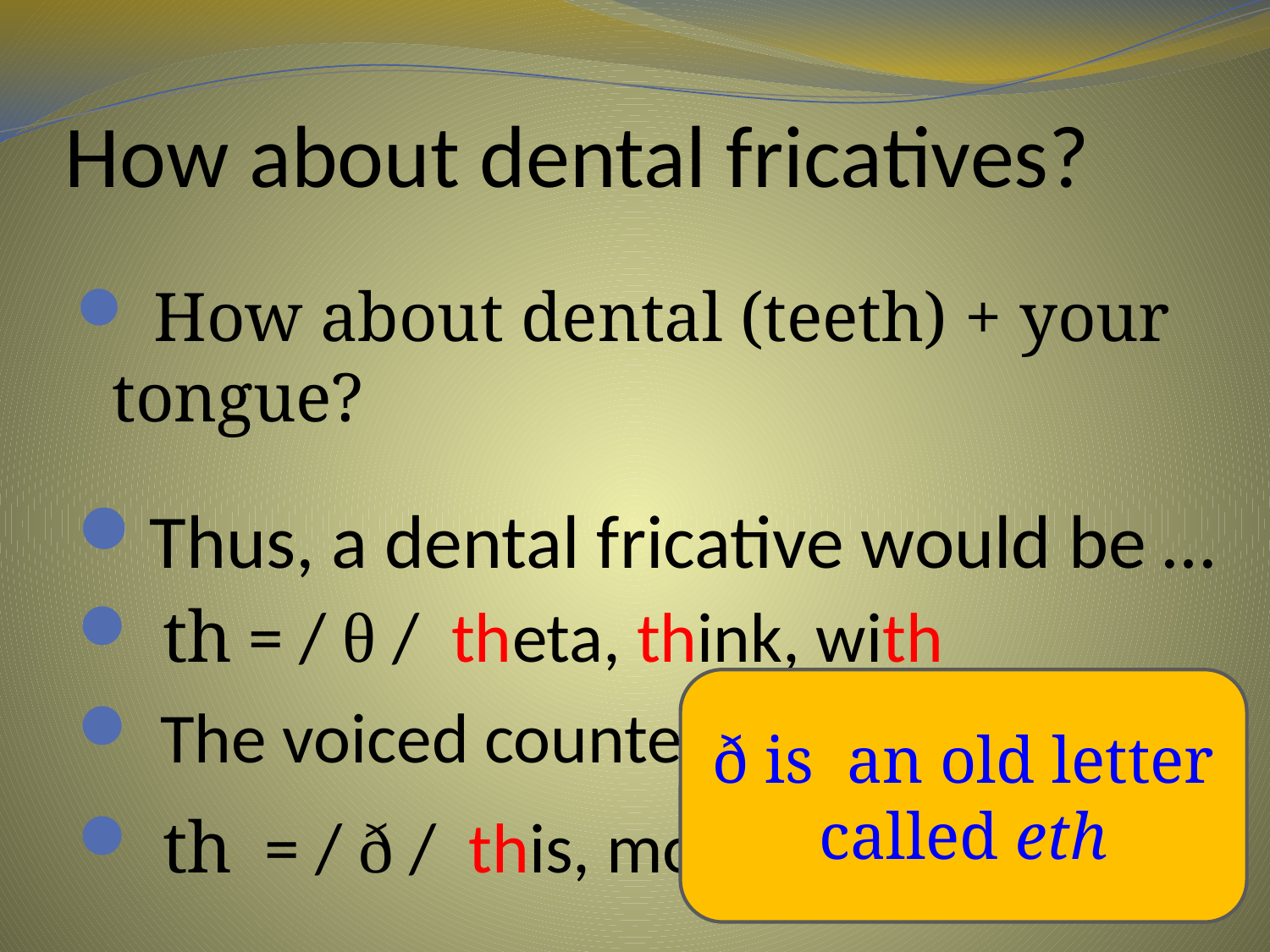

# How about dental fricatives?
 How about dental (teeth) + your
tongue?

Thus, a dental fricative would be …

 th = / θ /  theta, think, with

ð is  an old letter called eth
 The voiced counterpart is …
 th  = / ð /  this, mother